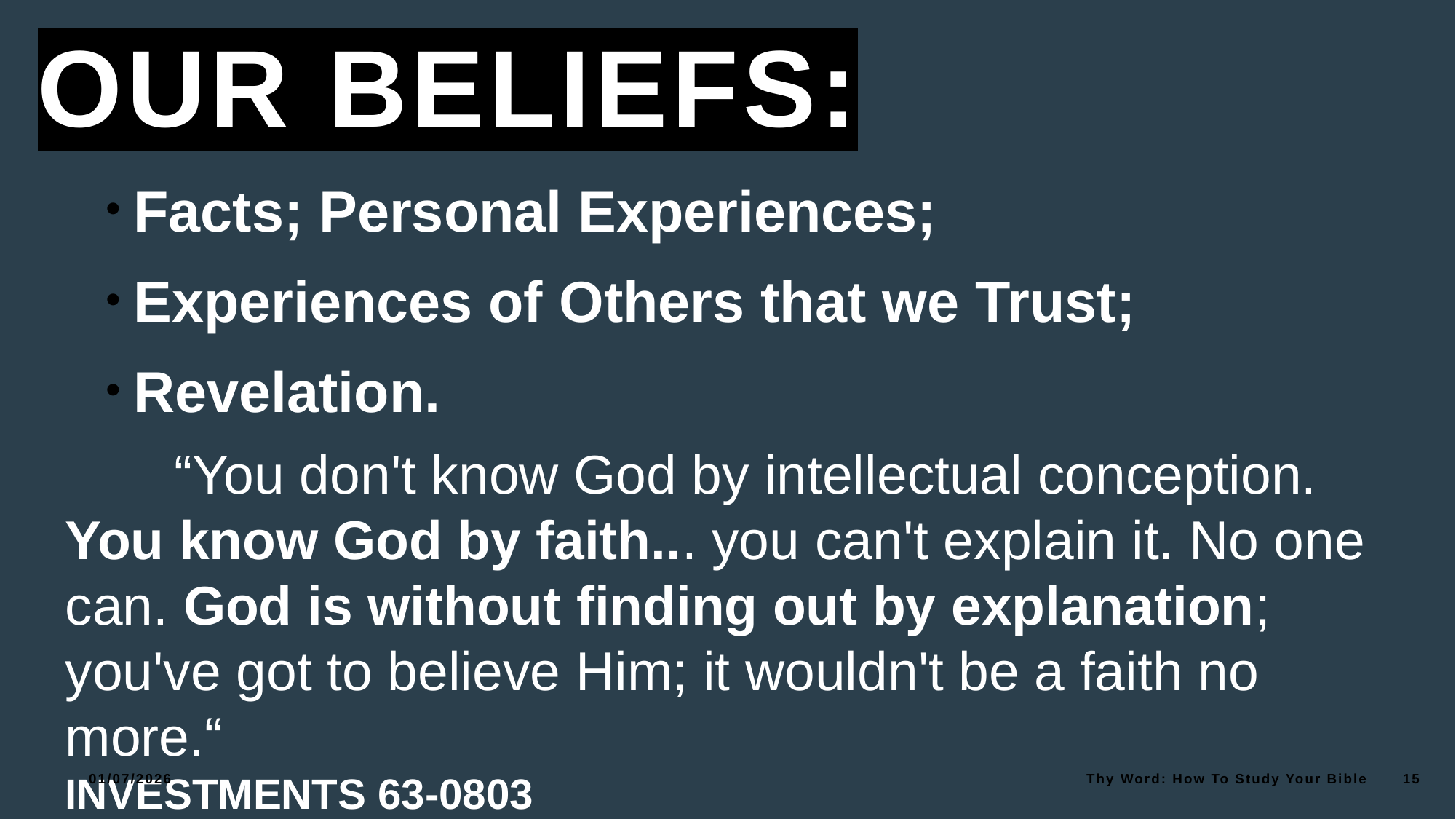

# Our Beliefs:
Facts; Personal Experiences;
Experiences of Others that we Trust;
Revelation.
	“You don't know God by intellectual conception. You know God by faith... you can't explain it. No one can. God is without finding out by explanation; you've got to believe Him; it wouldn't be a faith no more.“ 											INVESTMENTS 63-0803
01/07/2026
Thy Word: How To Study Your Bible
15